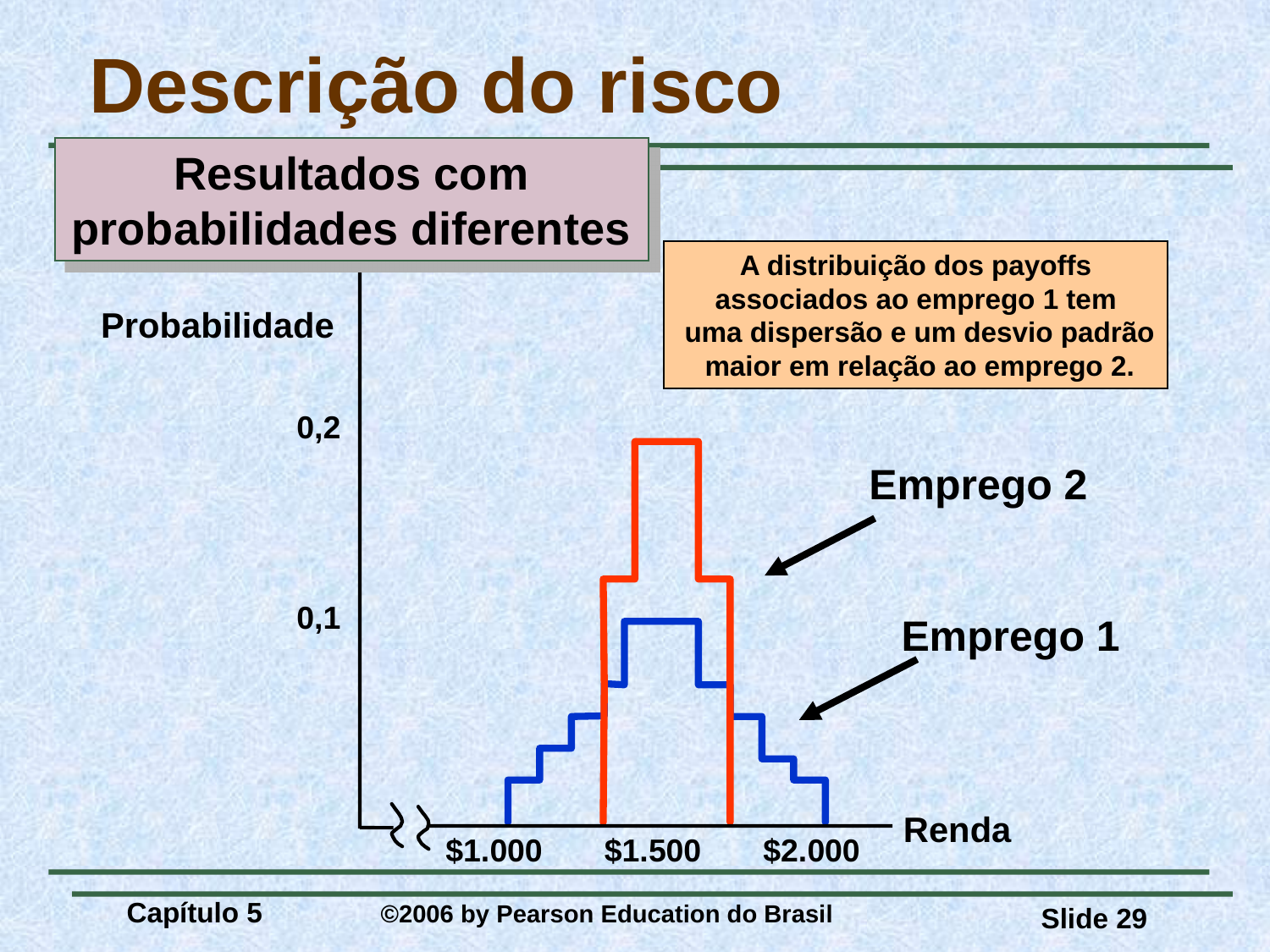

# Descrição do risco
Resultados com probabilidades diferentes
A distribuição dos payoffs
associados ao emprego 1 tem
 uma dispersão e um desvio padrão
 maior em relação ao emprego 2.

Emprego 2

Probabilidade
0,2
0,1
Emprego 1

Renda

$1.000
$1.500
$2.000

Capítulo 5 	©2006 by Pearson Education do Brasil
Slide 29